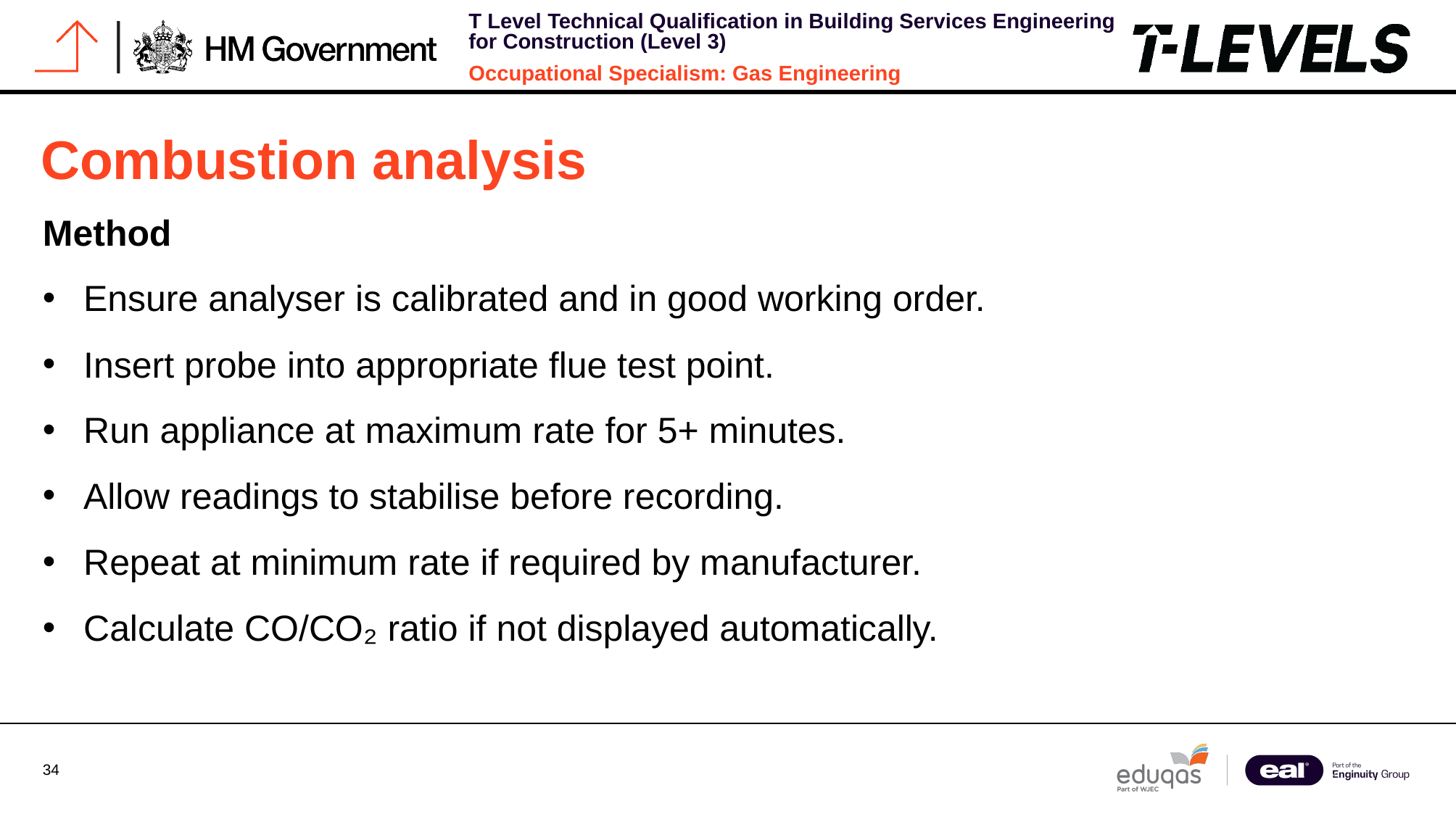

# Combustion analysis
Method
Ensure analyser is calibrated and in good working order.
Insert probe into appropriate flue test point.
Run appliance at maximum rate for 5+ minutes.
Allow readings to stabilise before recording.
Repeat at minimum rate if required by manufacturer.
Calculate CO/CO₂ ratio if not displayed automatically.